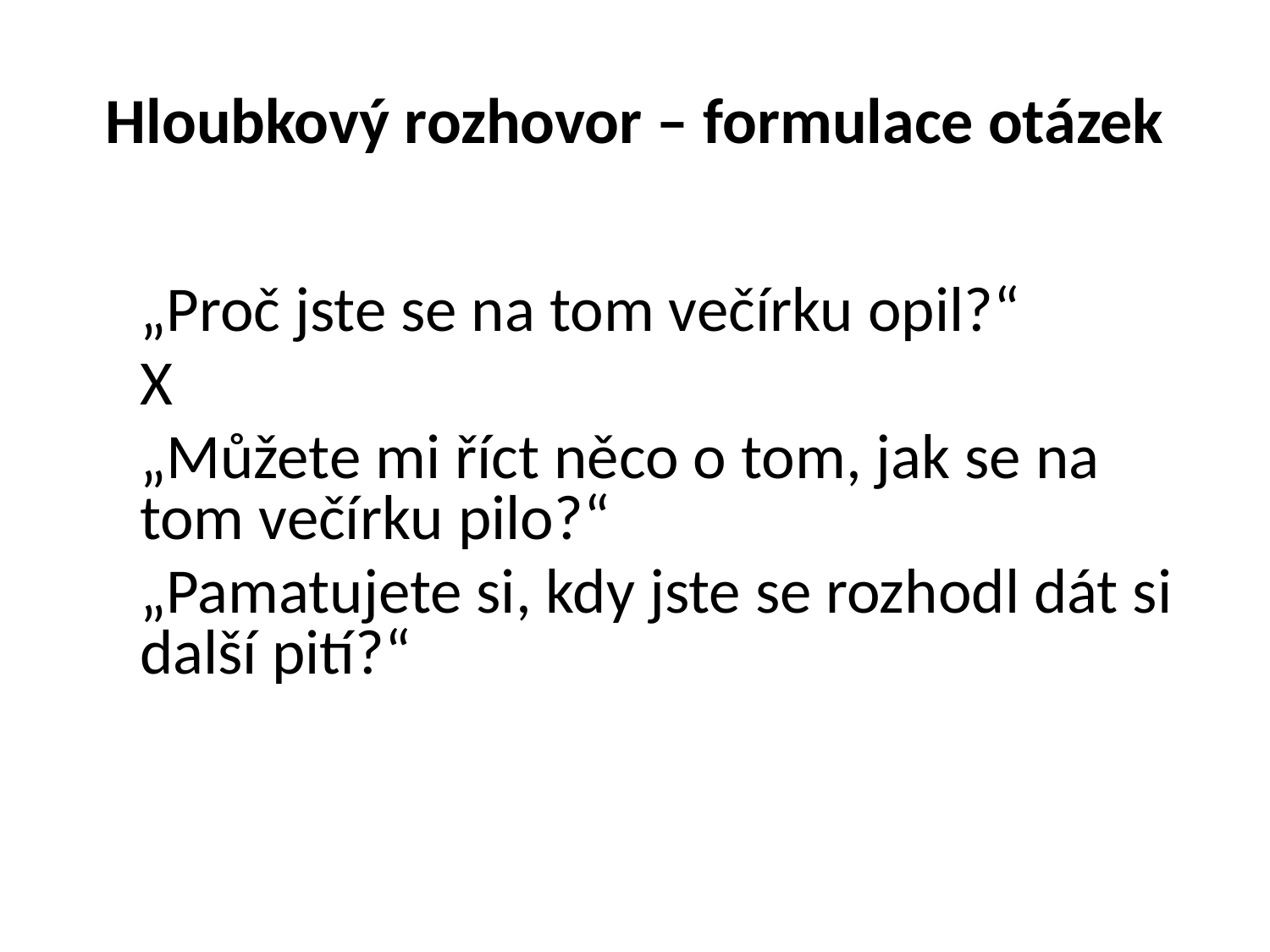

# Hloubkový rozhovor – formulace otázek
„Proč jste se na tom večírku opil?“
X
„Můžete mi říct něco o tom, jak se na tom večírku pilo?“
„Pamatujete si, kdy jste se rozhodl dát si další pití?“